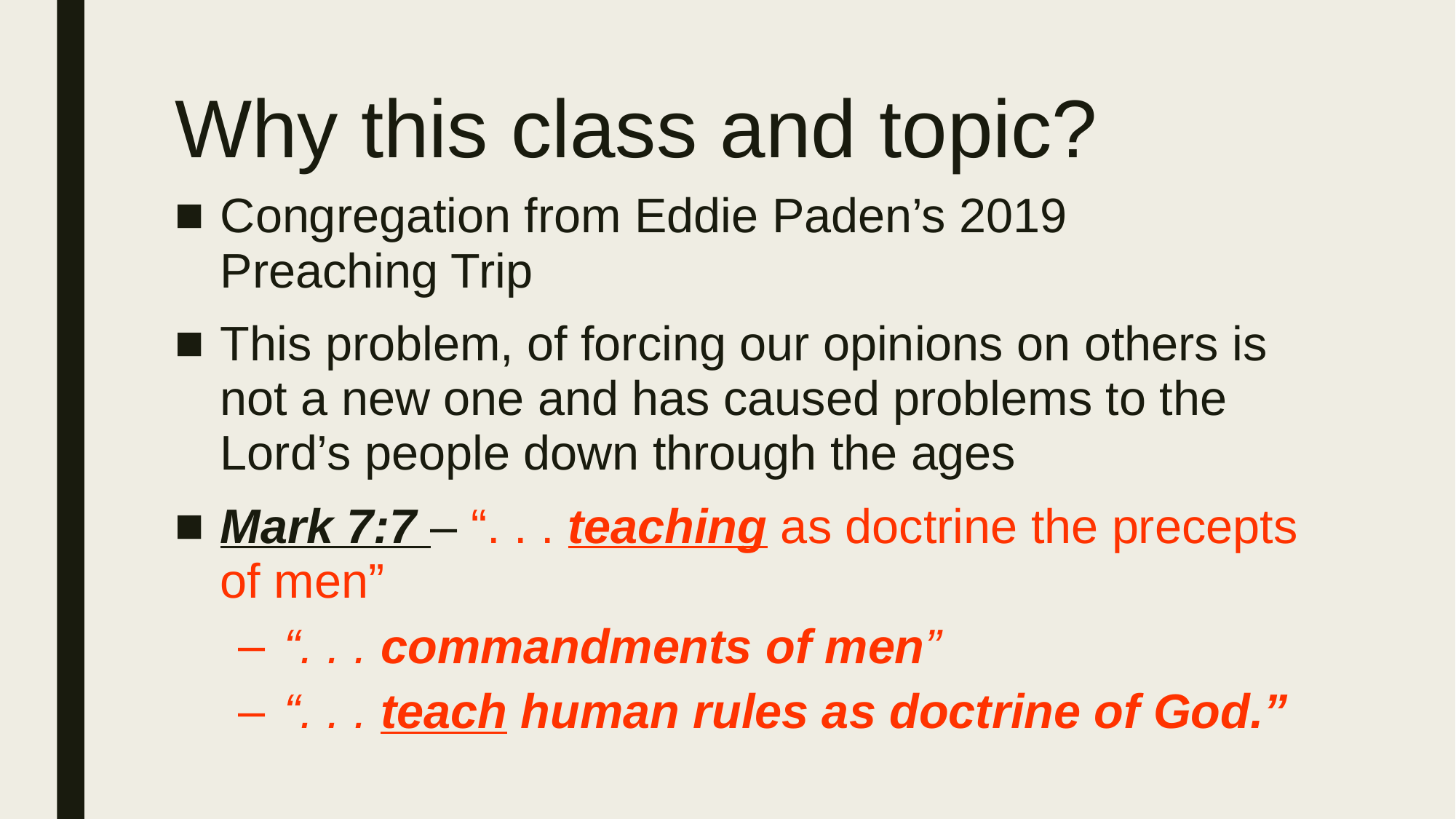

# Why this class and topic?
Congregation from Eddie Paden’s 2019 Preaching Trip
This problem, of forcing our opinions on others is not a new one and has caused problems to the Lord’s people down through the ages
Mark 7:7 – “. . . teaching as doctrine the precepts of men”
“. . . commandments of men”
“. . . teach human rules as doctrine of God.”